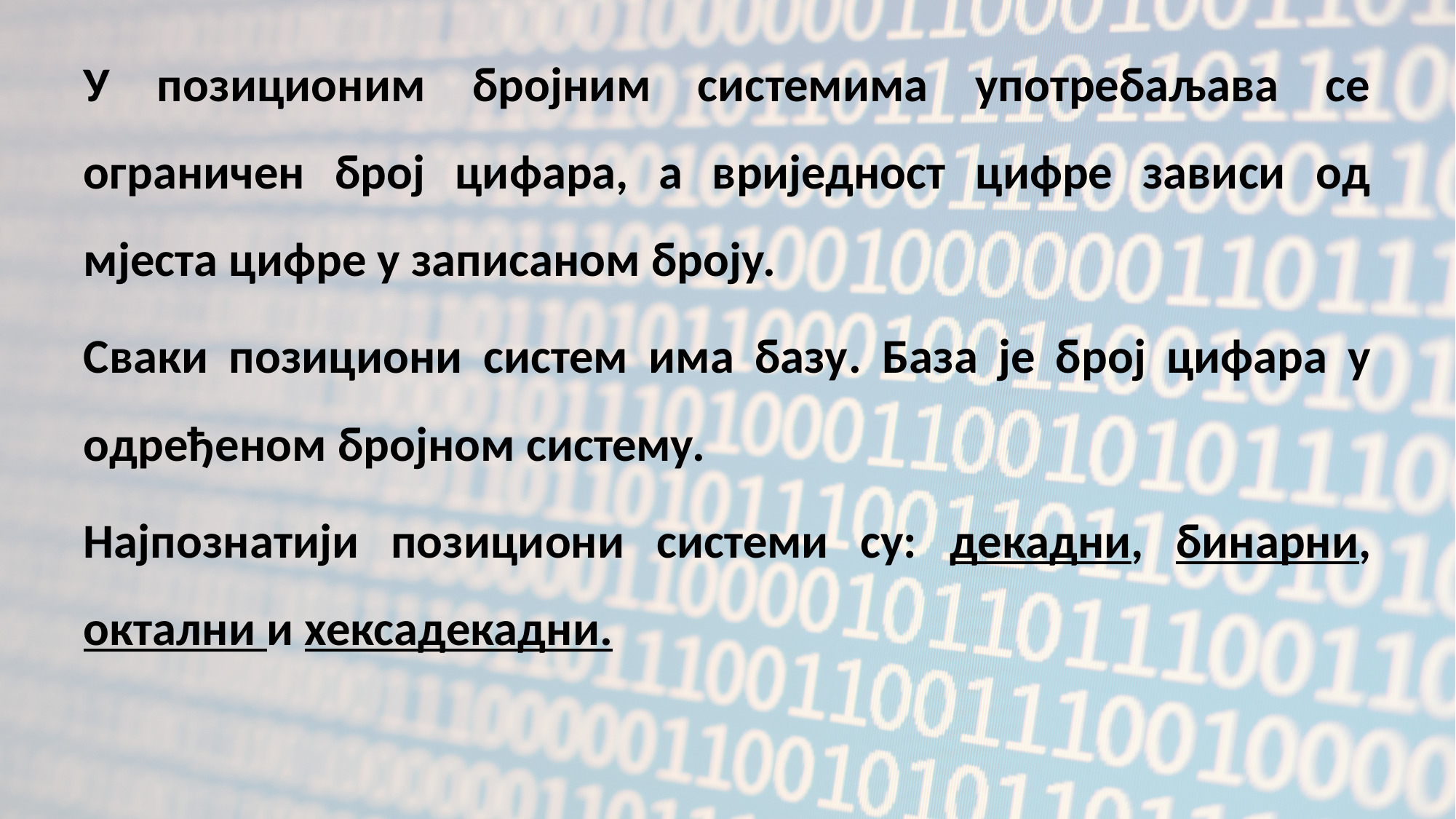

У позиционим бројним системима употребаљава се ограничен број цифара, а вриједност цифре зависи од мјеста цифре у записаном броју.
Сваки позициони систем има базу. База је број цифара у одређеном бројном систему.
Најпознатији позициони системи су: декадни, бинарни, октални и хексадекадни.